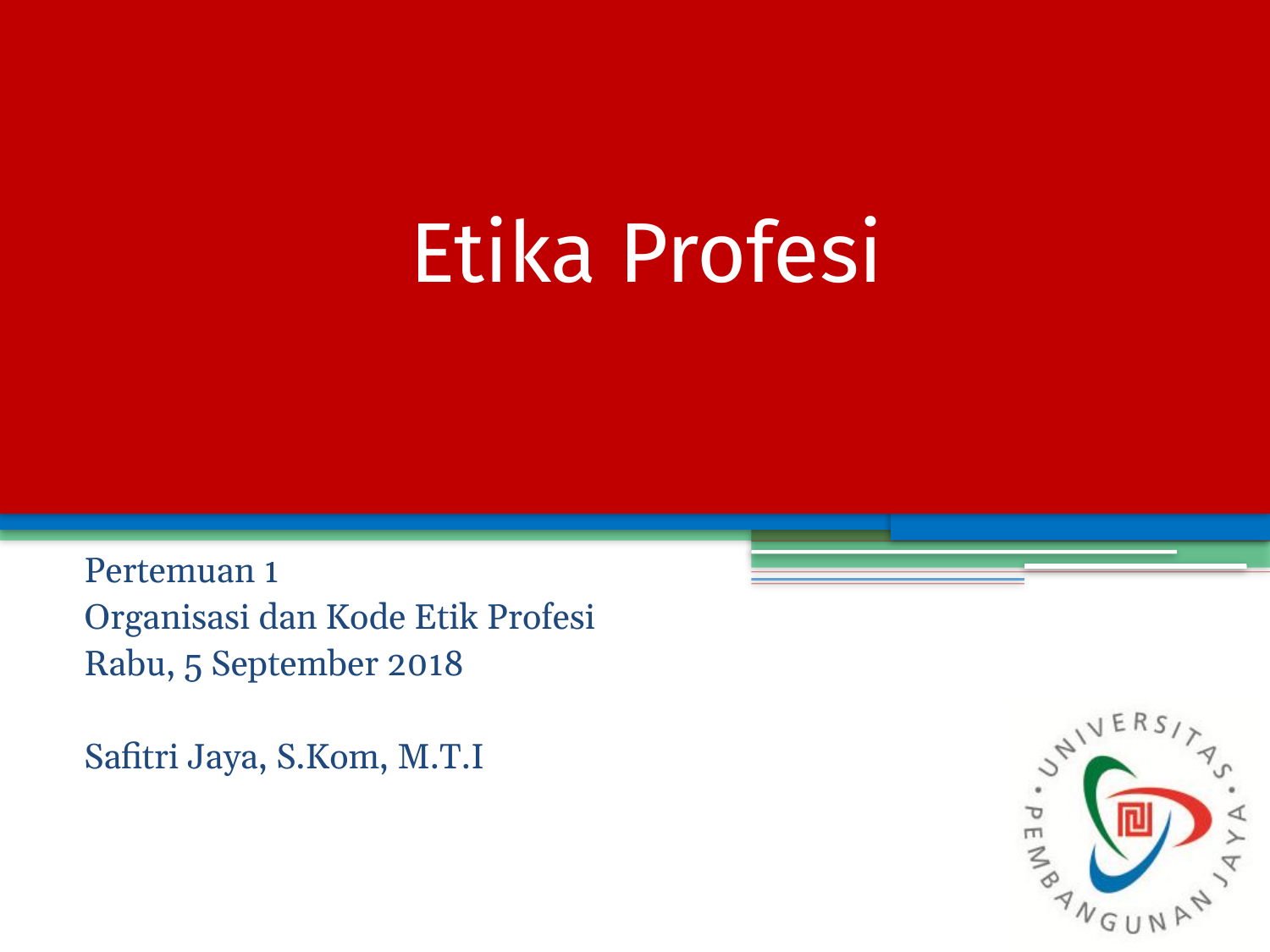

# Etika Profesi
Pertemuan 1
Organisasi dan Kode Etik Profesi
Rabu, 5 September 2018

Safitri Jaya, S.Kom, M.T.I